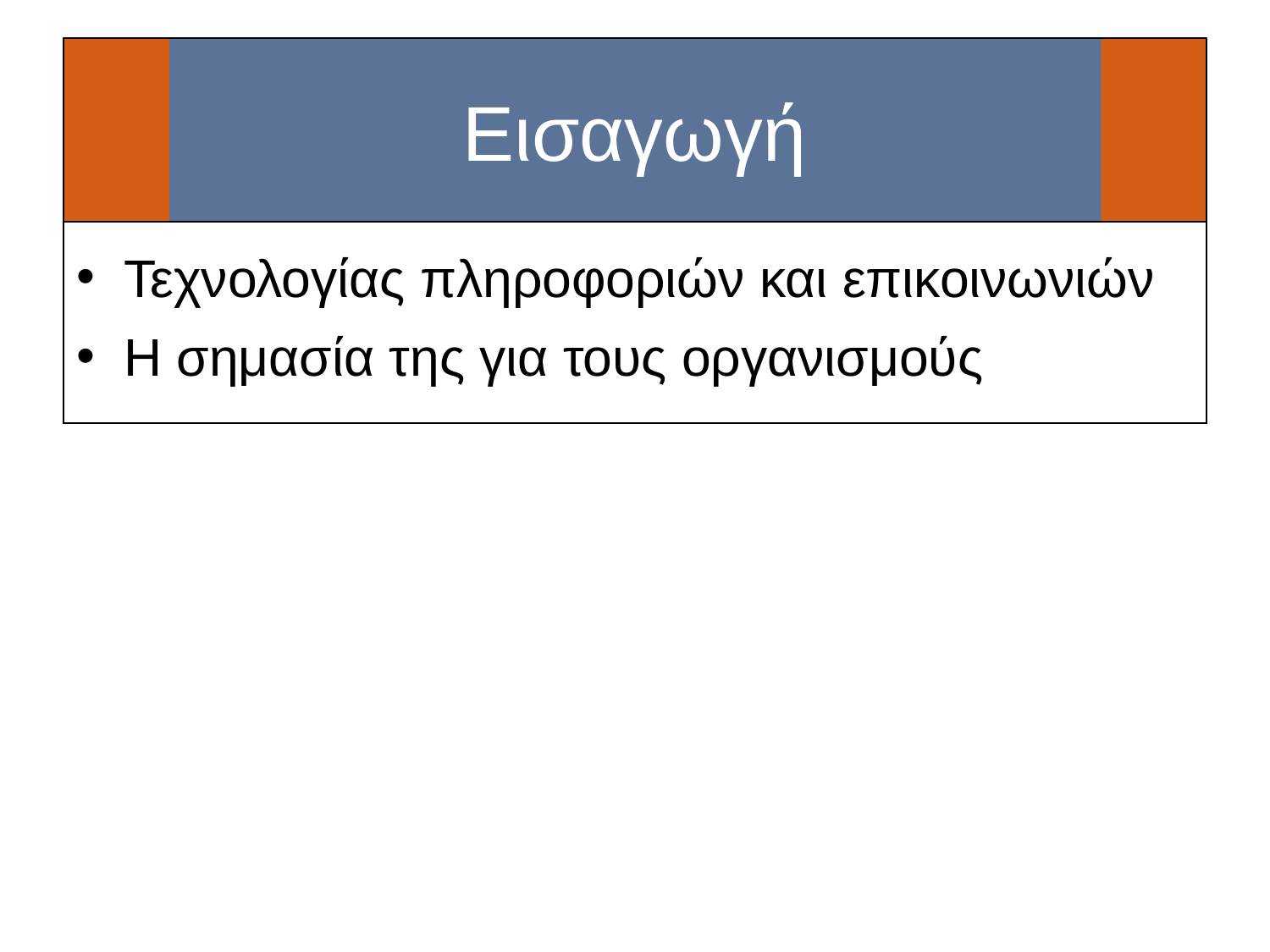

# Εισαγωγή

Τεχνολογίας πληροφοριών και επικοινωνιών
Η σημασία της για τους οργανισμούς